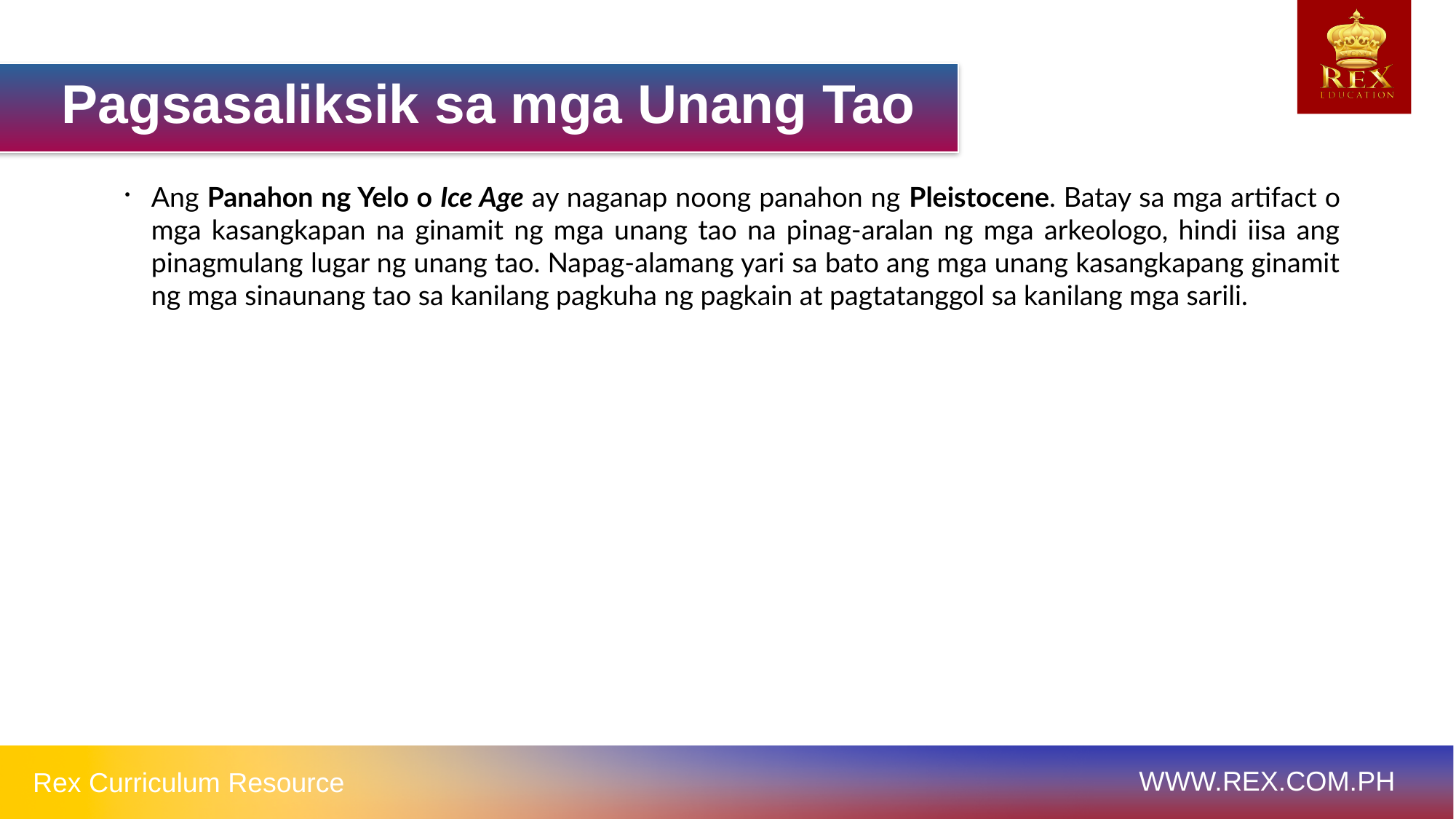

Pagsasaliksik sa mga Unang Tao
Ang Panahon ng Yelo o Ice Age ay naganap noong panahon ng Pleistocene. Batay sa mga artifact o mga kasangkapan na ginamit ng mga unang tao na pinag-aralan ng mga arkeologo, hindi iisa ang pinagmulang lugar ng unang tao. Napag-alamang yari sa bato ang mga unang kasangkapang ginamit ng mga sinaunang tao sa kanilang pagkuha ng pagkain at pagtatanggol sa kanilang mga sarili.